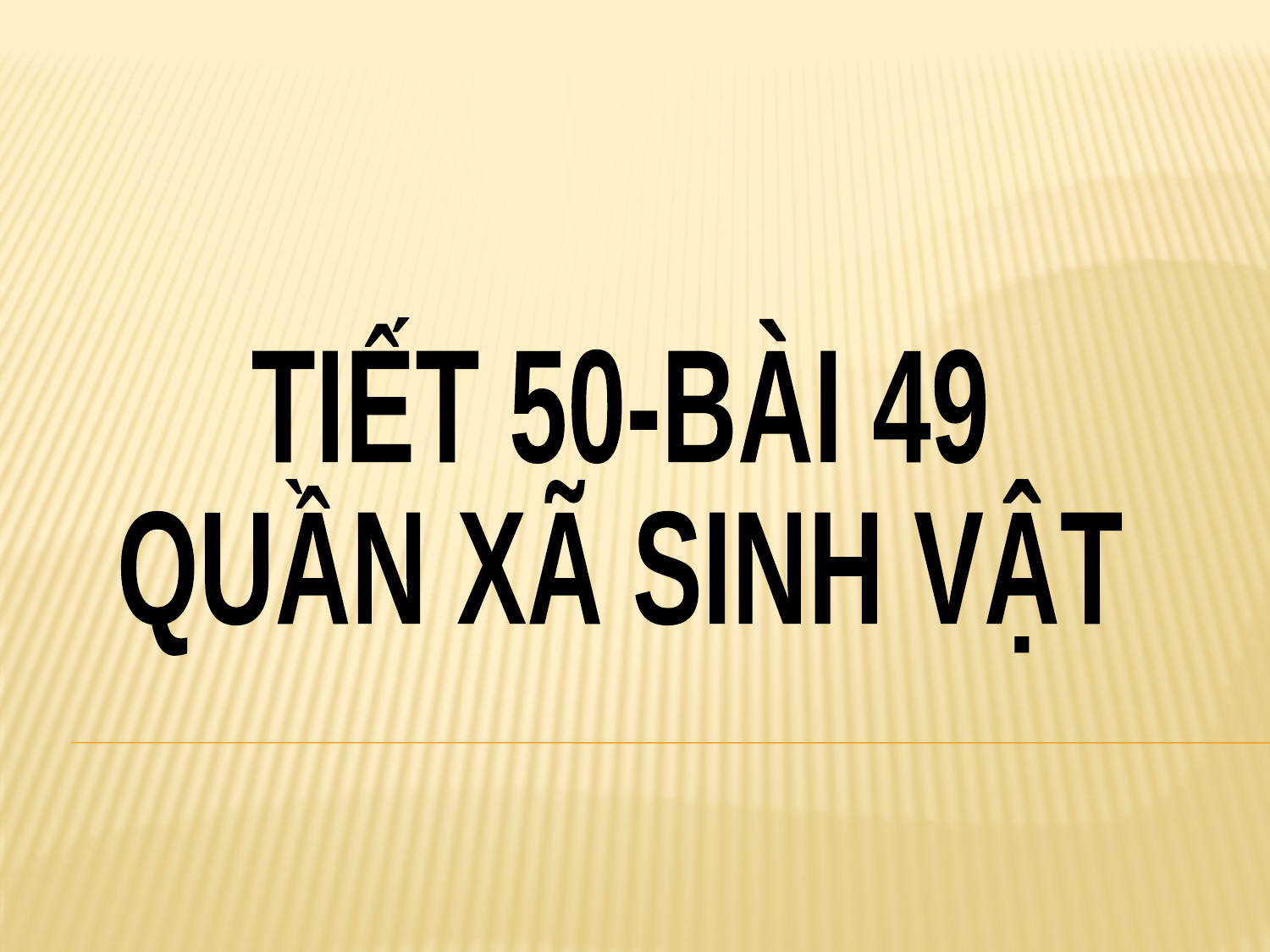

TIẾT 50-BÀI 49
QUẦN XÃ SINH VẬT